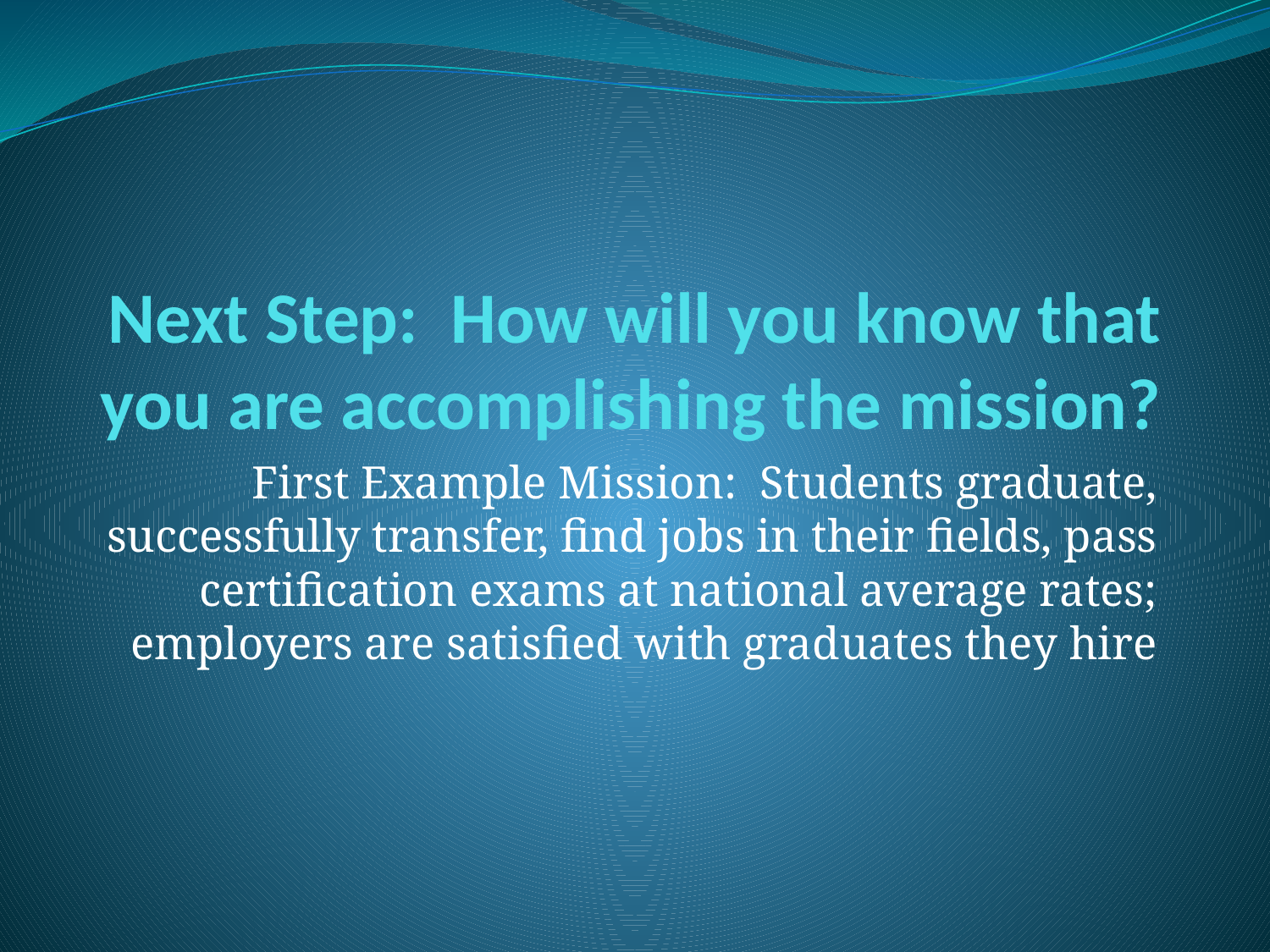

# Next Step:  How will you know that you are accomplishing the mission?
First Example Mission:  Students graduate, successfully transfer, find jobs in their fields, pass certification exams at national average rates; employers are satisfied with graduates they hire